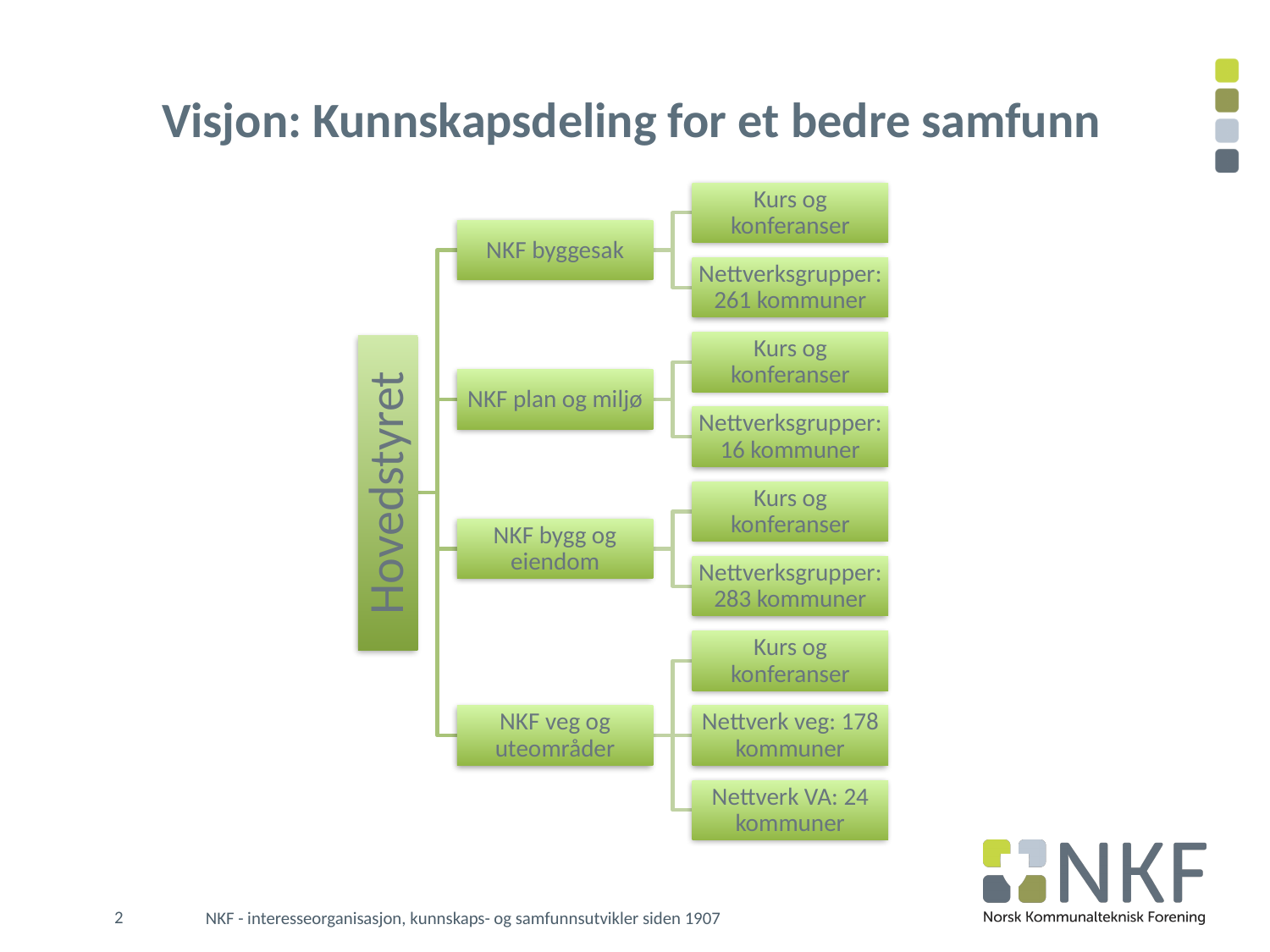

# Visjon: Kunnskapsdeling for et bedre samfunn

Hovedstyret
NKF byggesak
Kurs og konferanser
Nettverksgrupper: 261 kommuner
NKF plan og miljø
Kurs og konferanser
Nettverksgrupper: 16 kommuner
NKF bygg og eiendom
Kurs og konferanser
Nettverksgrupper: 283 kommuner
NKF veg og uteområder
Kurs og konferanser
Nettverk veg: 178 kommuner
Nettverk VA: 24 kommuner
2
NKF - interesseorganisasjon, kunnskaps- og samfunnsutvikler siden 1907